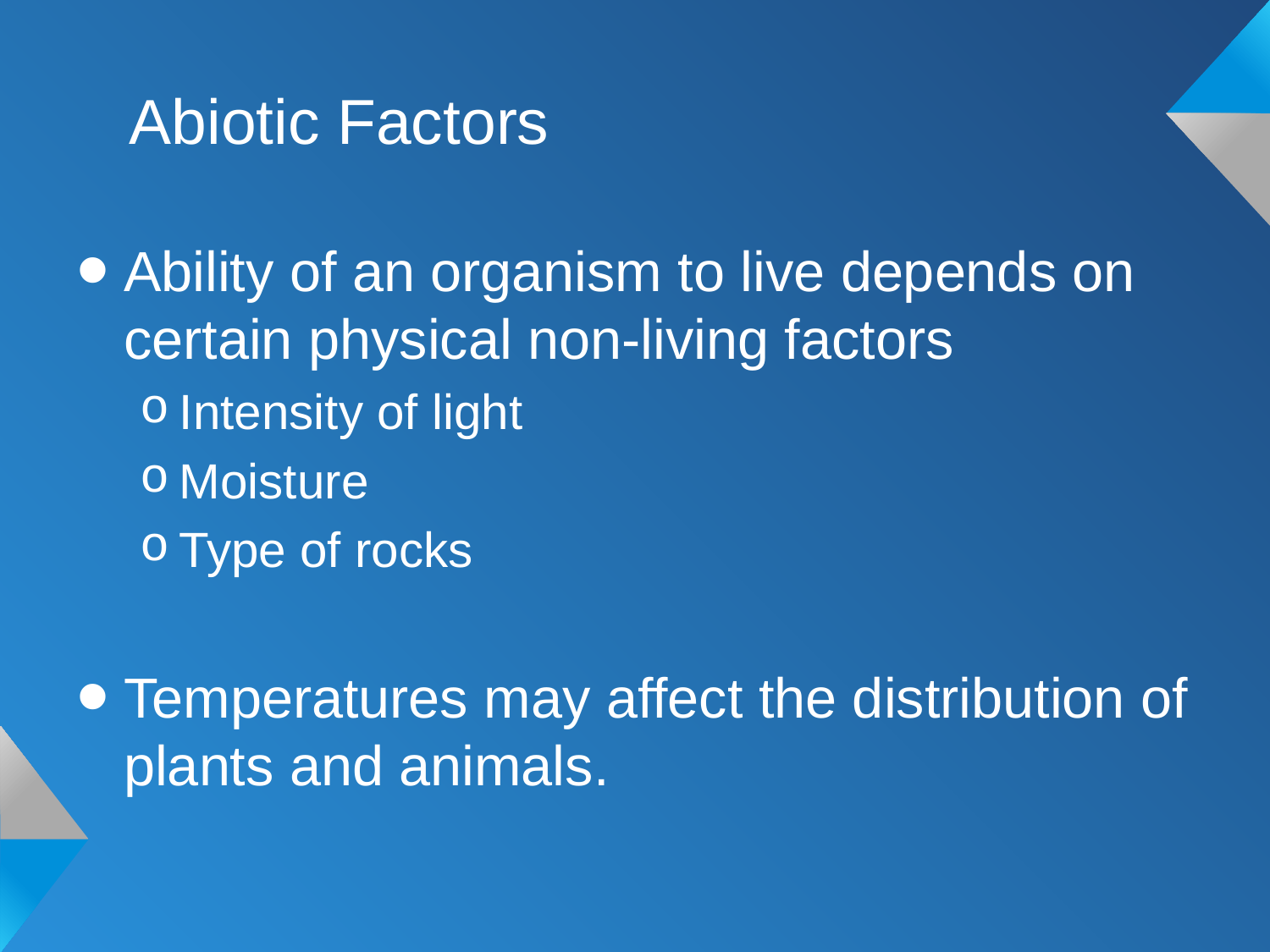

# Abiotic Factors
Ability of an organism to live depends on certain physical non-living factors
Intensity of light
Moisture
Type of rocks

Temperatures may affect the distribution of plants and animals.